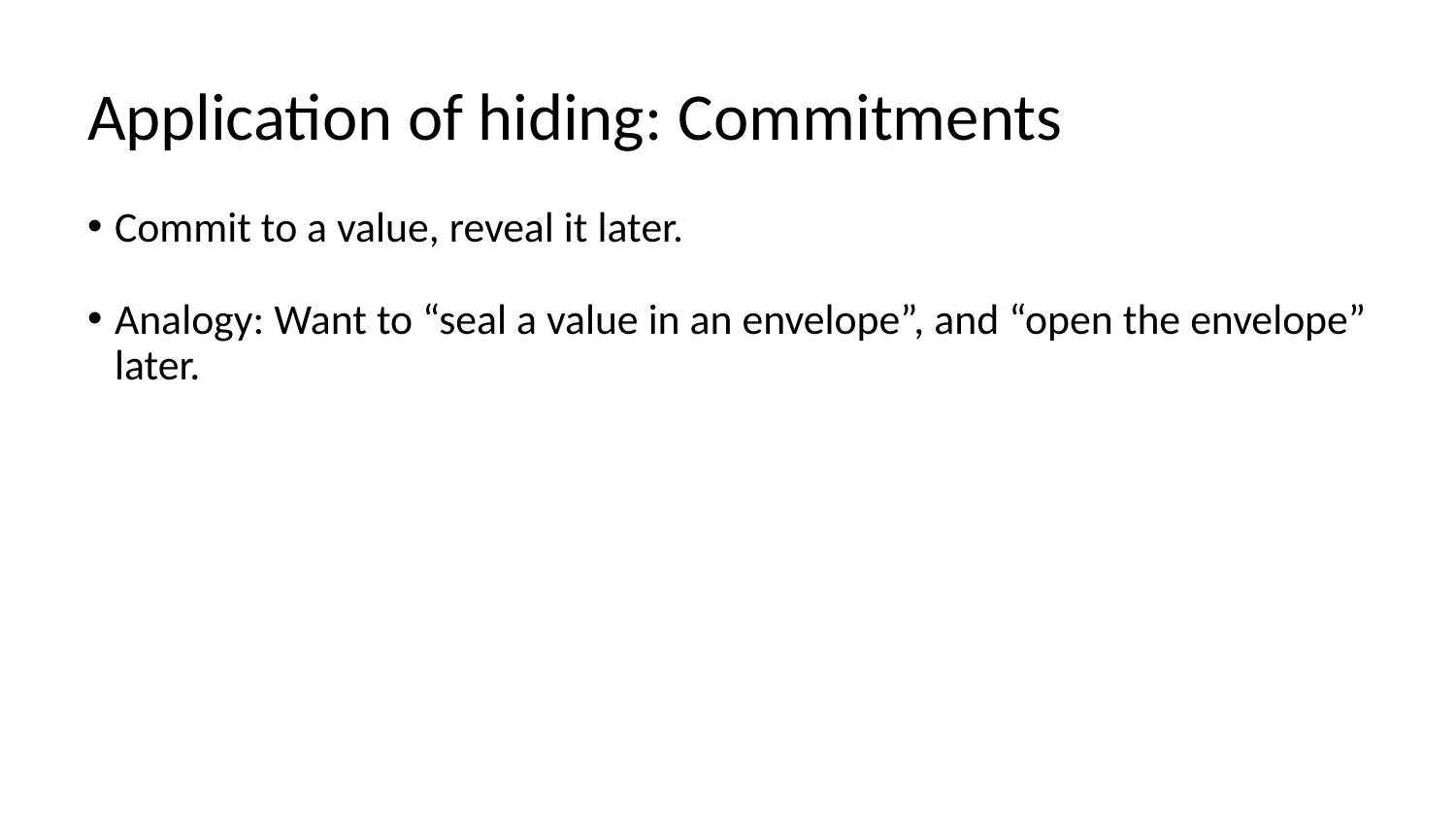

# Application of hiding: Commitments
Commit to a value, reveal it later.

Analogy: Want to “seal a value in an envelope”, and “open the envelope” later.